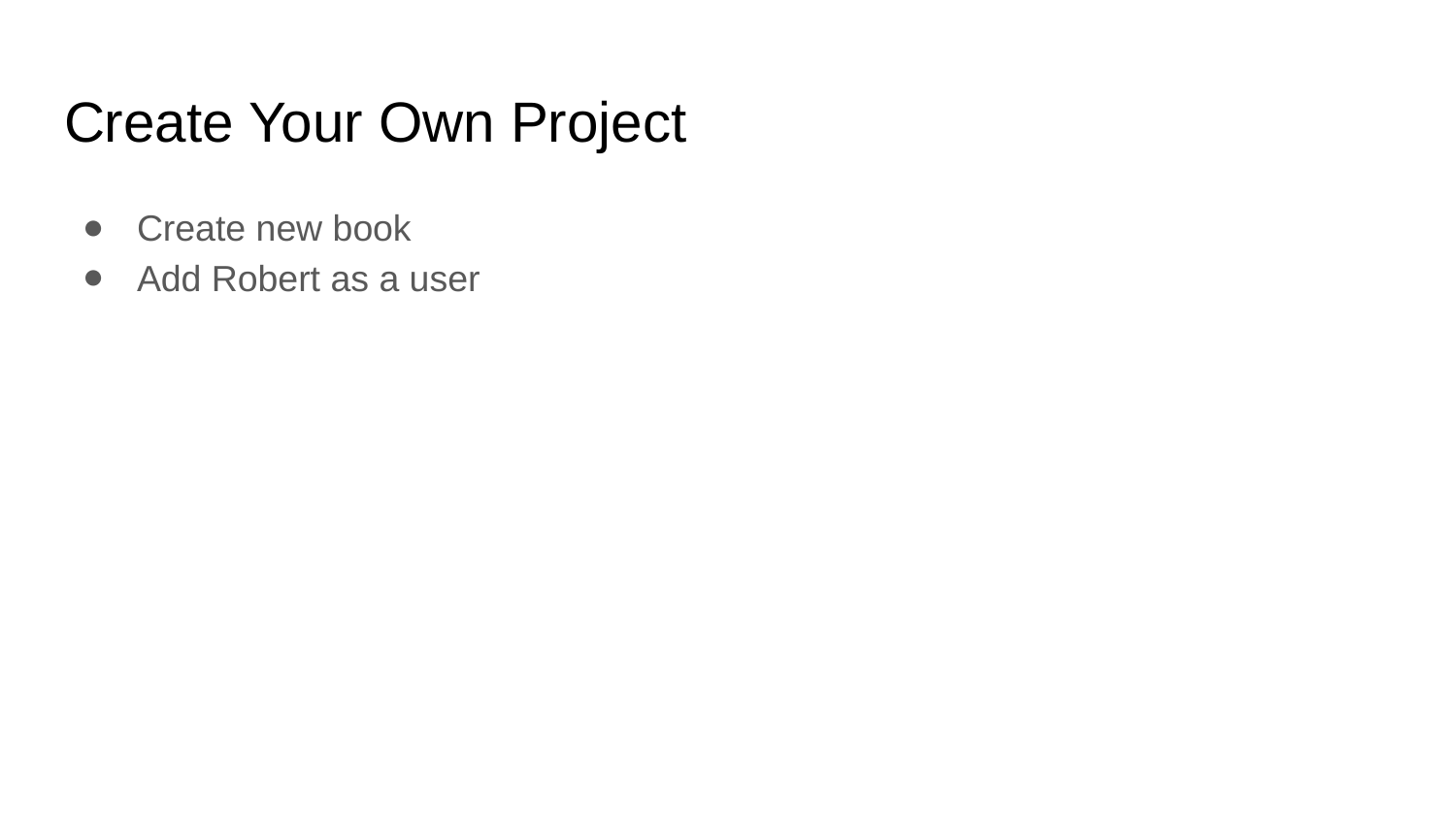

# Create Your Own Project
Create new book
Add Robert as a user